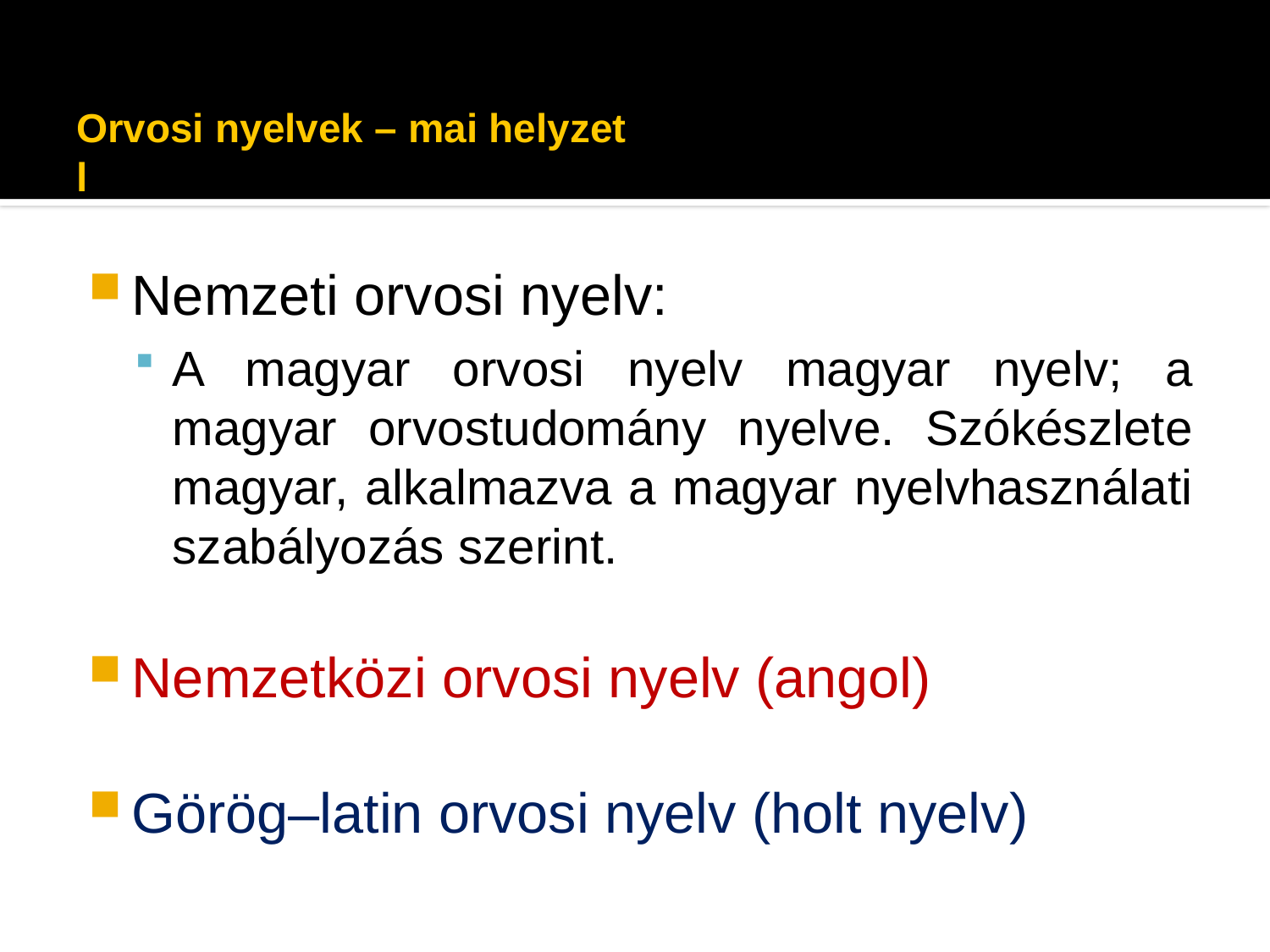

# Orvosi nyelvek – mai helyzet l
Nemzeti orvosi nyelv:
A magyar orvosi nyelv magyar nyelv; a magyar orvostudomány nyelve. Szókészlete magyar, alkalmazva a magyar nyelvhasználati szabályozás szerint.

Nemzetközi orvosi nyelv (angol)

Görög–latin orvosi nyelv (holt nyelv)